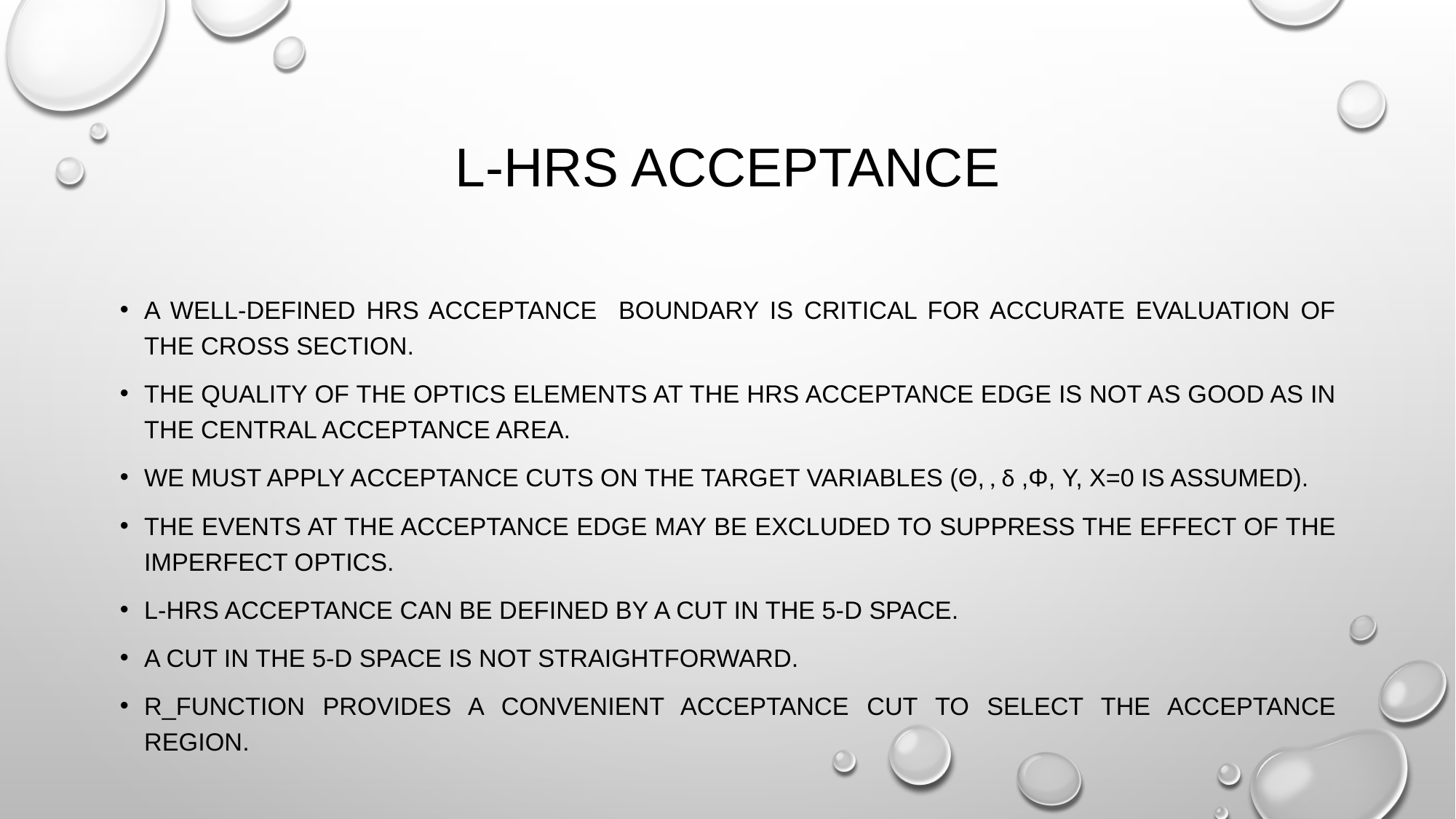

# L-HRS Acceptance
A well-defined HRS acceptance  boundary is critical for accurate evaluation of the cross section.
The quality of the optics elements at the HRS acceptance edge is not as good as in the central acceptance area.
We must apply acceptance cuts on the target variables (θ, , δ ,φ, y, x=0 is assumed).
The events at the acceptance edge may be excluded to suppress the effect of the imperfect optics.
L-HRS acceptance can be defined by a cut in the 5-D space.
A cut in the 5-D space is not straightforward.
R_function provides a convenient acceptance cut to select the acceptance region.